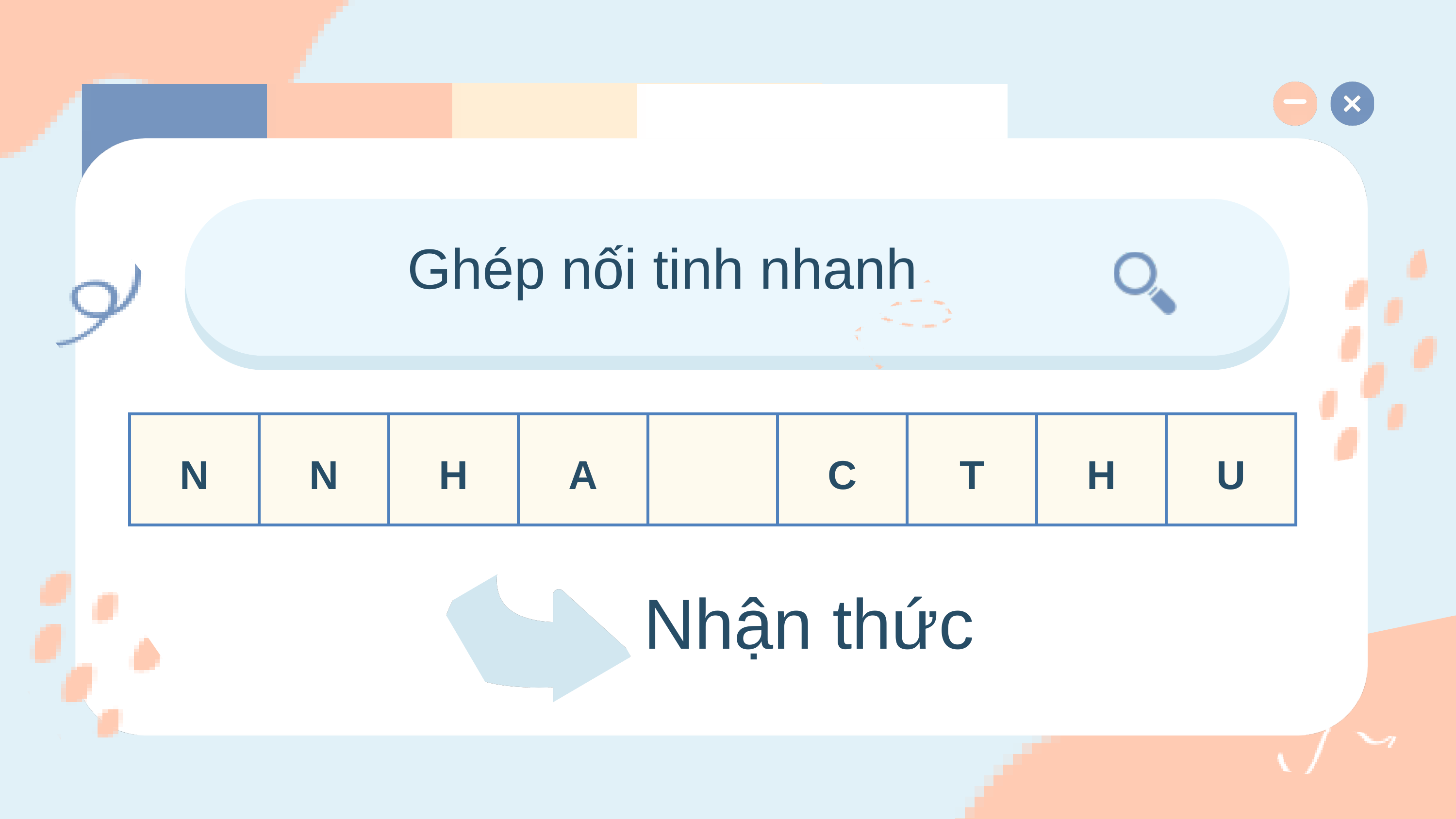

Ghép nối tinh nhanh

| N | N | H | A |  | C | T | H | U |
| --- | --- | --- | --- | --- | --- | --- | --- | --- |

Nhận thức